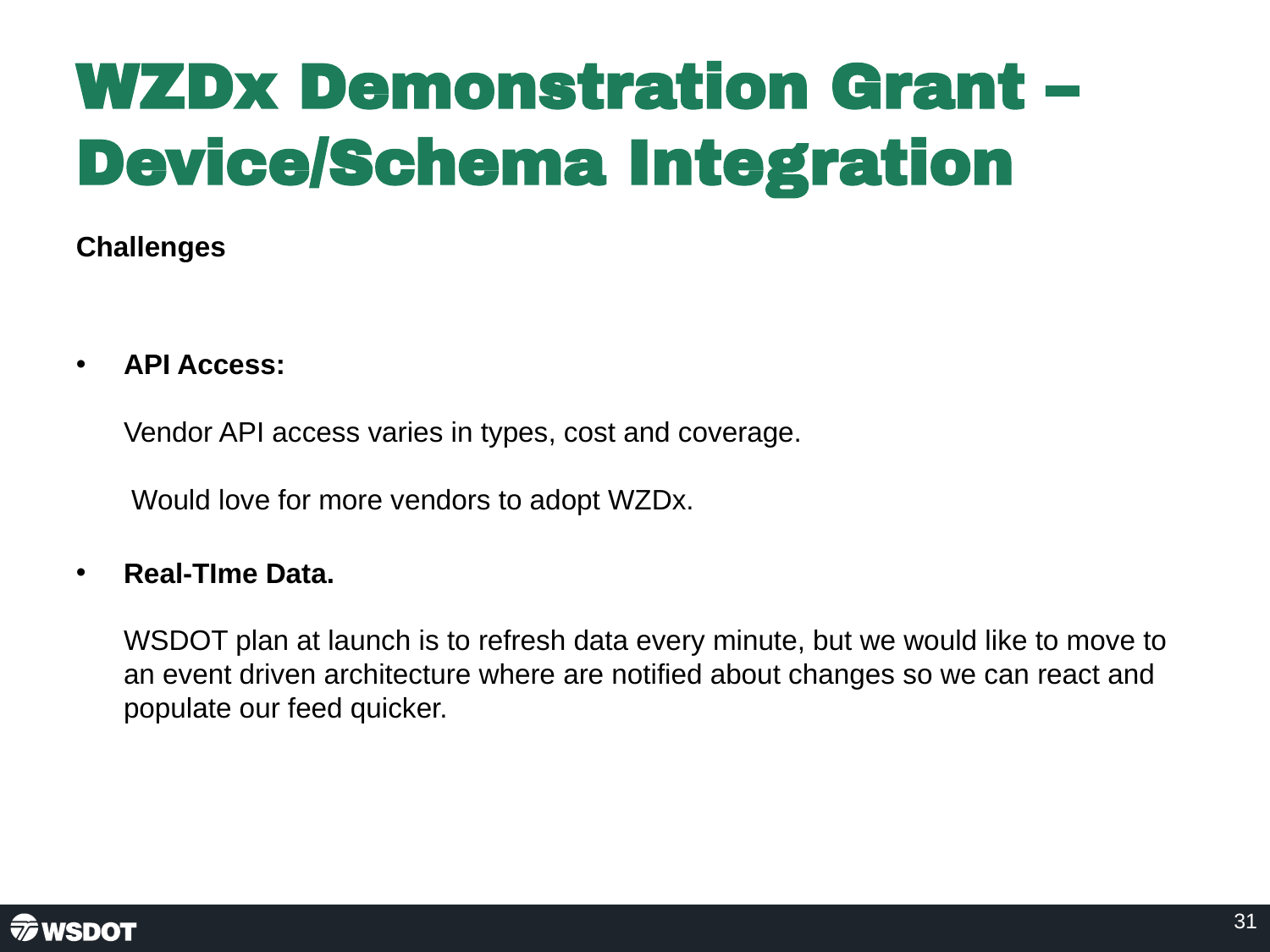

# WZDx Demonstration Grant – Device/Schema Integration
Challenges

API Access:
Vendor API access varies in types, cost and coverage.
 Would love for more vendors to adopt WZDx.
Real-TIme Data.
WSDOT plan at launch is to refresh data every minute, but we would like to move to an event driven architecture where are notified about changes so we can react and populate our feed quicker.

31